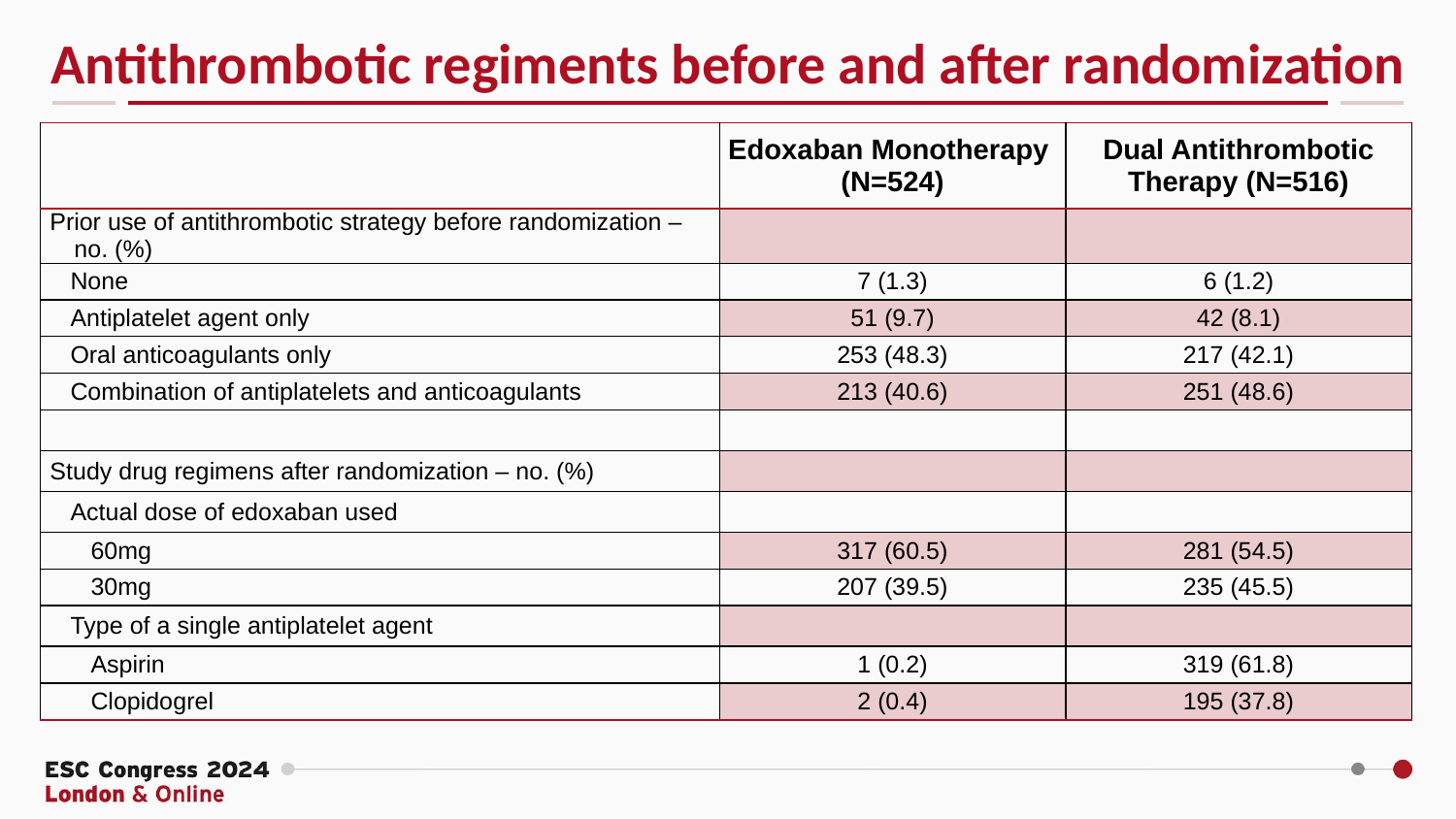

Antithrombotic regiments before and after randomization
|  | Edoxaban Monotherapy (N=524) | Dual Antithrombotic Therapy (N=516) |
| --- | --- | --- |
| Prior use of antithrombotic strategy before randomization – no. (%) |  |  |
| None | 7 (1.3) | 6 (1.2) |
| Antiplatelet agent only | 51 (9.7) | 42 (8.1) |
| Oral anticoagulants only | 253 (48.3) | 217 (42.1) |
| Combination of antiplatelets and anticoagulants | 213 (40.6) | 251 (48.6) |
|  |  |  |
| Study drug regimens after randomization – no. (%) |  |  |
| Actual dose of edoxaban used |  |  |
| 60mg | 317 (60.5) | 281 (54.5) |
| 30mg | 207 (39.5) | 235 (45.5) |
| Type of a single antiplatelet agent |  |  |
| Aspirin | 1 (0.2) | 319 (61.8) |
| Clopidogrel | 2 (0.4) | 195 (37.8) |